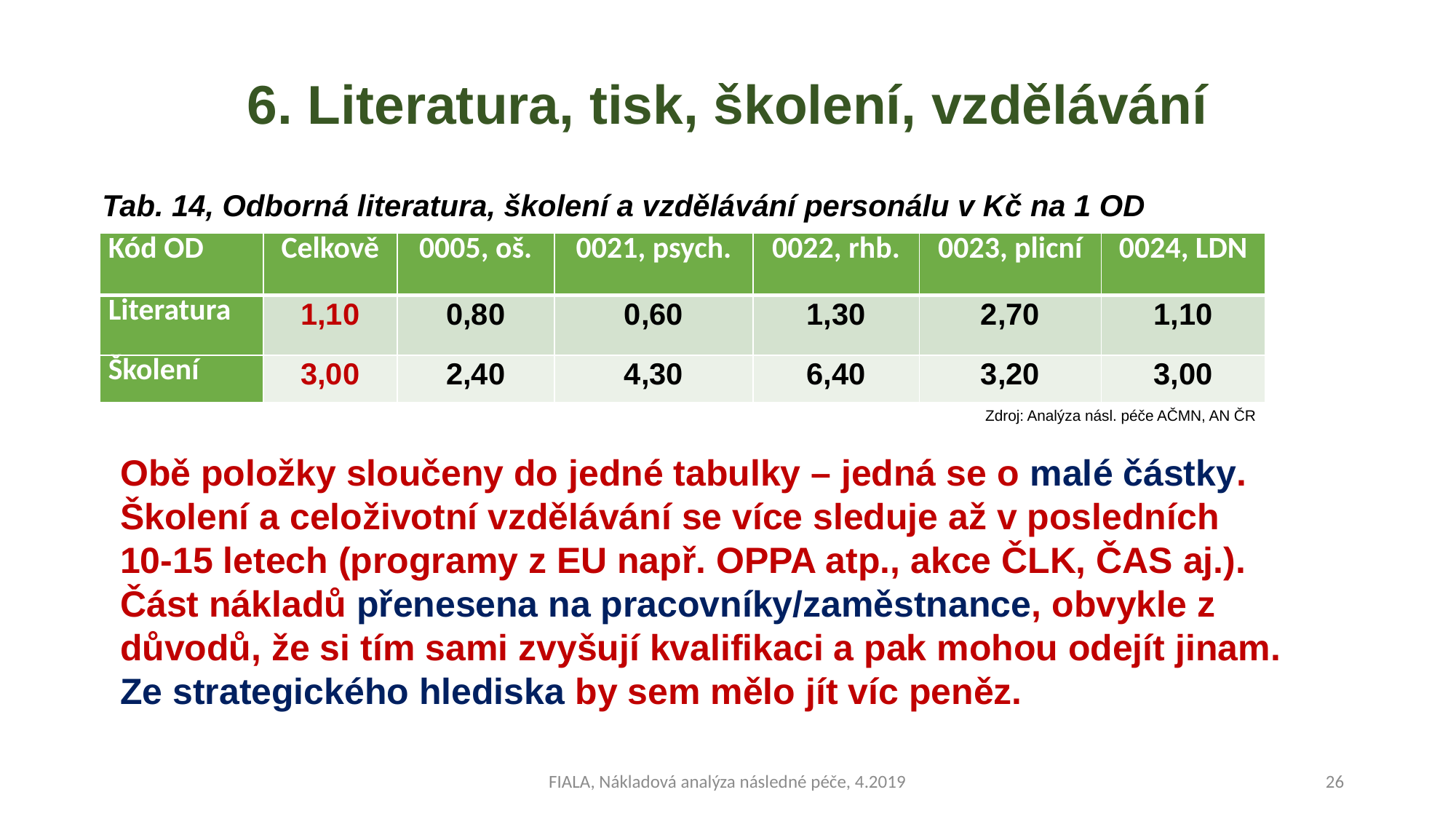

# 6. Literatura, tisk, školení, vzdělávání
Tab. 14, Odborná literatura, školení a vzdělávání personálu v Kč na 1 OD

| Kód OD | Celkově | 0005, oš. | 0021, psych. | 0022, rhb. | 0023, plicní | 0024, LDN |
| --- | --- | --- | --- | --- | --- | --- |
| Literatura | 1,10 | 0,80 | 0,60 | 1,30 | 2,70 | 1,10 |
| Školení | 3,00 | 2,40 | 4,30 | 6,40 | 3,20 | 3,00 |
Zdroj: Analýza násl. péče AČMN, AN ČR
Obě položky sloučeny do jedné tabulky – jedná se o malé částky.
Školení a celoživotní vzdělávání se více sleduje až v posledních
10-15 letech (programy z EU např. OPPA atp., akce ČLK, ČAS aj.).
Část nákladů přenesena na pracovníky/zaměstnance, obvykle z
důvodů, že si tím sami zvyšují kvalifikaci a pak mohou odejít jinam.
Ze strategického hlediska by sem mělo jít víc peněz.
FIALA, Nákladová analýza následné péče, 4.2019
26